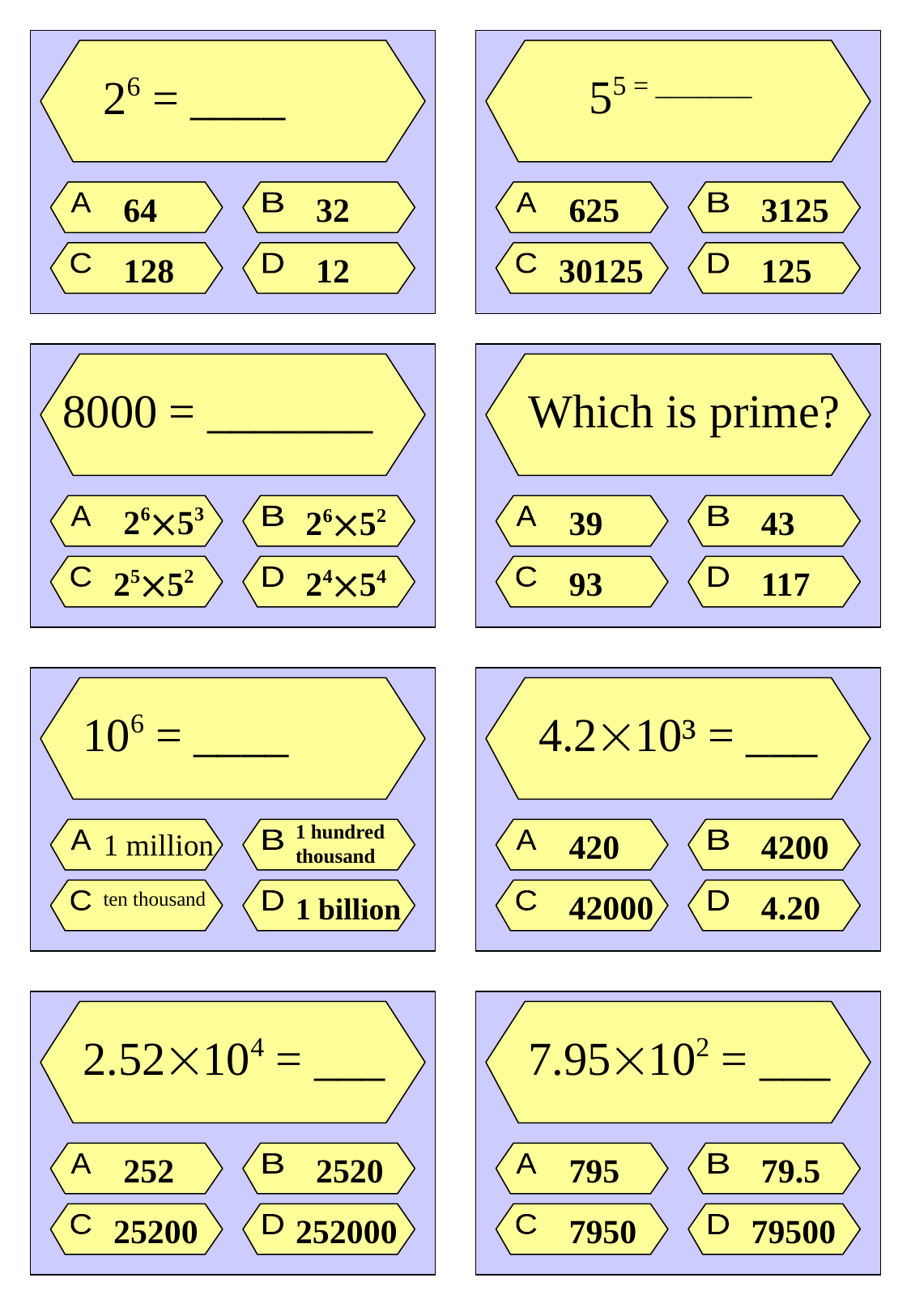

55 = _______
26 = ____

64

32

625

3125
A
B
A
B

128

12

30125

125
C
D
C
D

8000 = _______
Which is prime?
26×53

26×52

39

43
A
B
A
B

25×52

24×54

93

117
C
D
C
D

106 = ____
4.2×10³ = ___
1 hundred
thousand

1 million

420

4200
A
B
A
B

ten thousand

42000

4.20
1 billion
C
D
C
D

2.52×104 = ___
7.95×102 = ___

252

2520

795

79.5
A
B
A
B

25200

252000

7950

79500
C
D
C
D